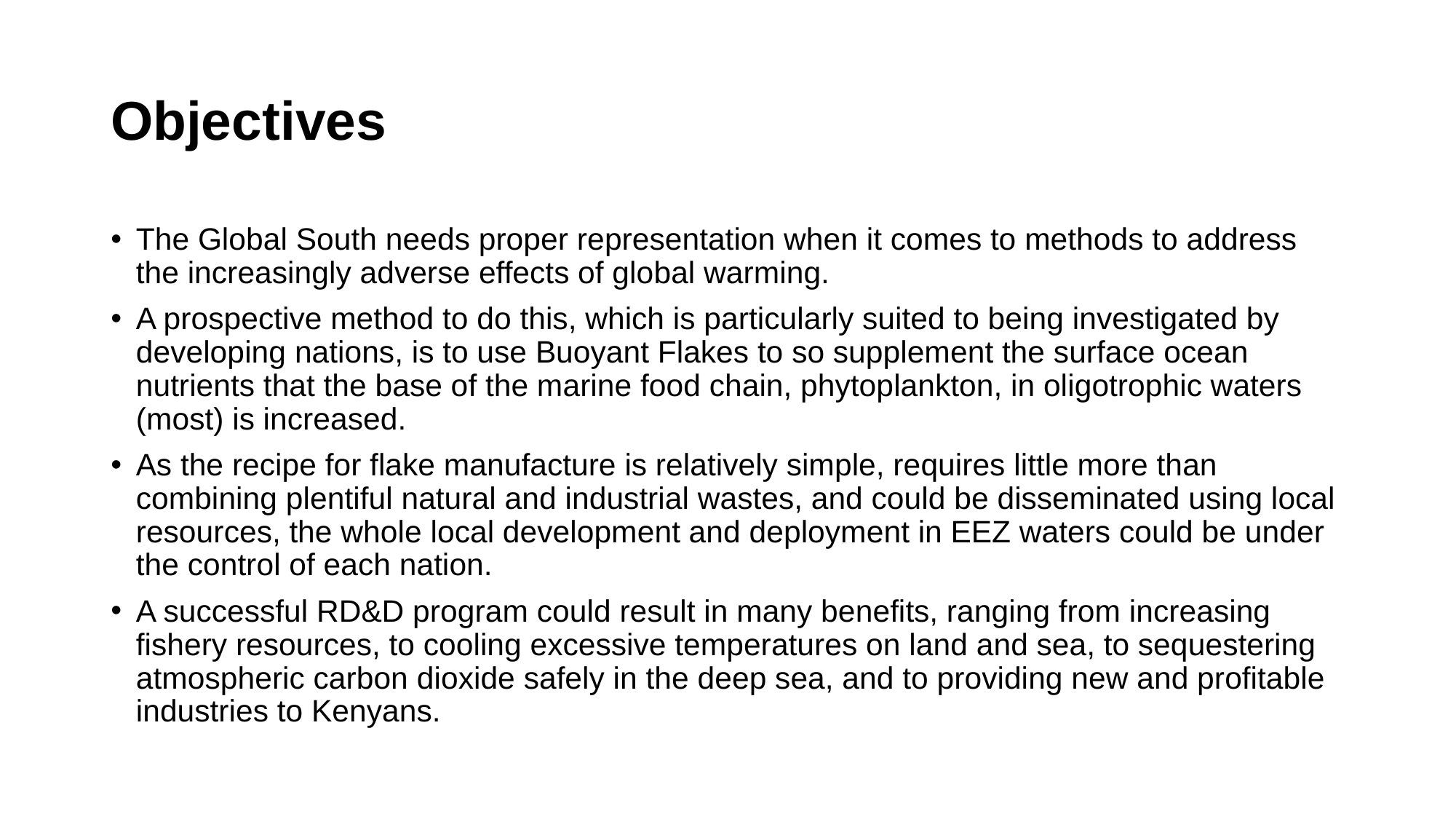

# Objectives
The Global South needs proper representation when it comes to methods to address the increasingly adverse effects of global warming.
A prospective method to do this, which is particularly suited to being investigated by developing nations, is to use Buoyant Flakes to so supplement the surface ocean nutrients that the base of the marine food chain, phytoplankton, in oligotrophic waters (most) is increased.
As the recipe for flake manufacture is relatively simple, requires little more than combining plentiful natural and industrial wastes, and could be disseminated using local resources, the whole local development and deployment in EEZ waters could be under the control of each nation.
A successful RD&D program could result in many benefits, ranging from increasing fishery resources, to cooling excessive temperatures on land and sea, to sequestering atmospheric carbon dioxide safely in the deep sea, and to providing new and profitable industries to Kenyans.